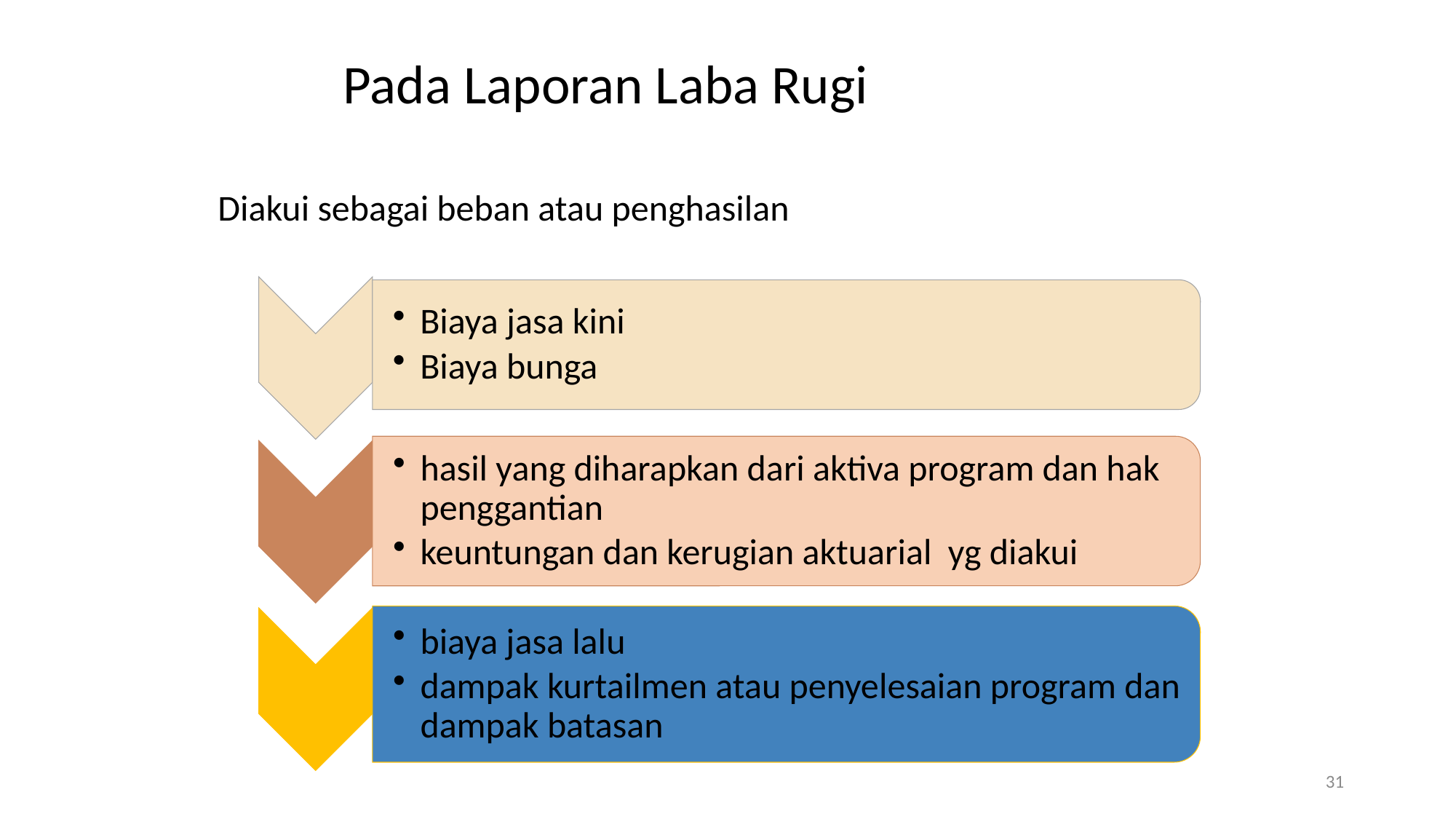

# Pada Laporan Laba Rugi

 Diakui sebagai beban atau penghasilan

Biaya jasa kini
Biaya bunga

hasil yang diharapkan dari aktiva program dan hak penggantian
keuntungan dan kerugian aktuarial  yg diakui

biaya jasa lalu
dampak kurtailmen atau penyelesaian program dan dampak batasan
31